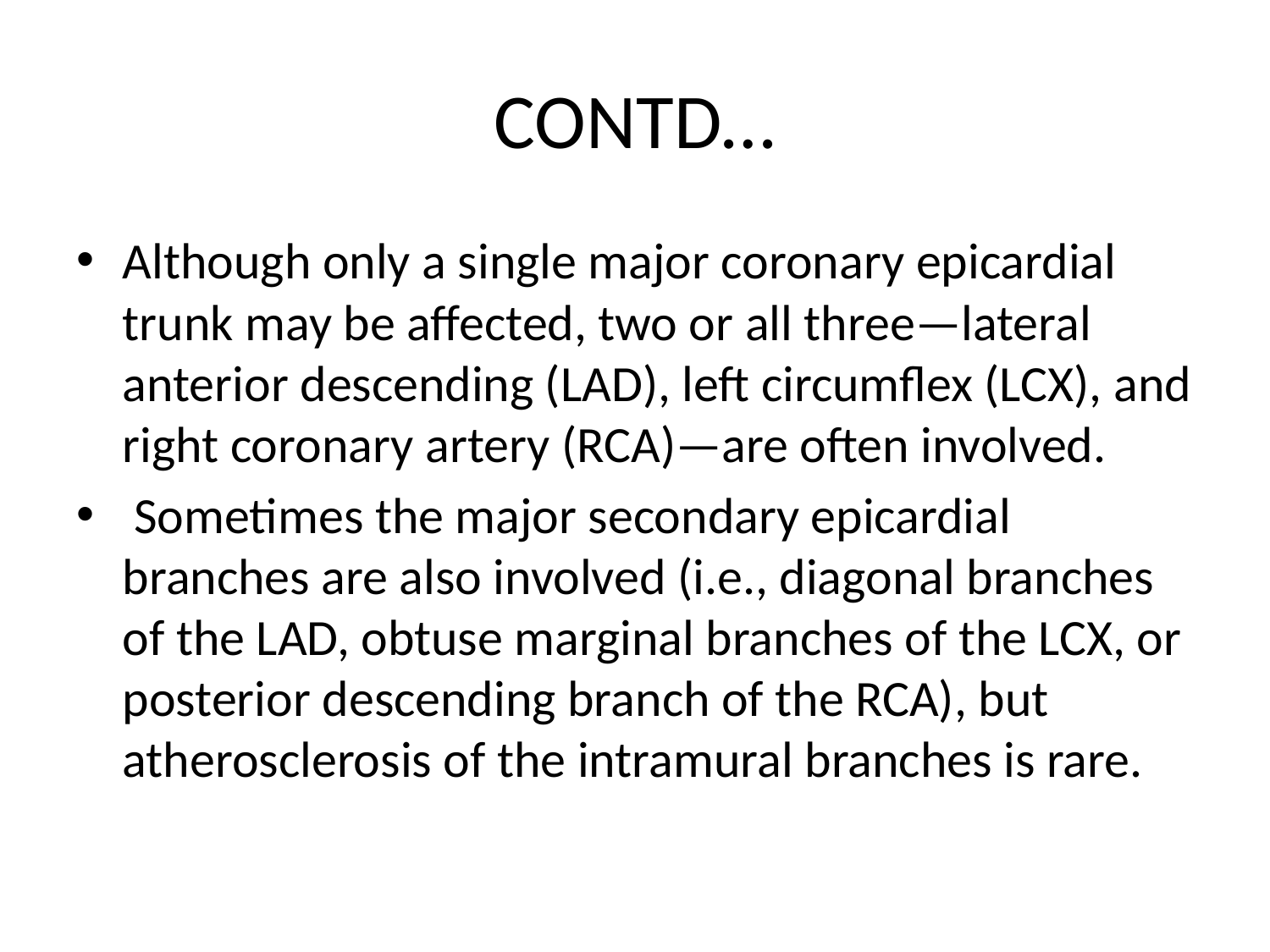

# CONTD…
Although only a single major coronary epicardial trunk may be affected, two or all three—lateral anterior descending (LAD), left circumflex (LCX), and right coronary artery (RCA)—are often involved.
 Sometimes the major secondary epicardial branches are also involved (i.e., diagonal branches of the LAD, obtuse marginal branches of the LCX, or posterior descending branch of the RCA), but atherosclerosis of the intramural branches is rare.